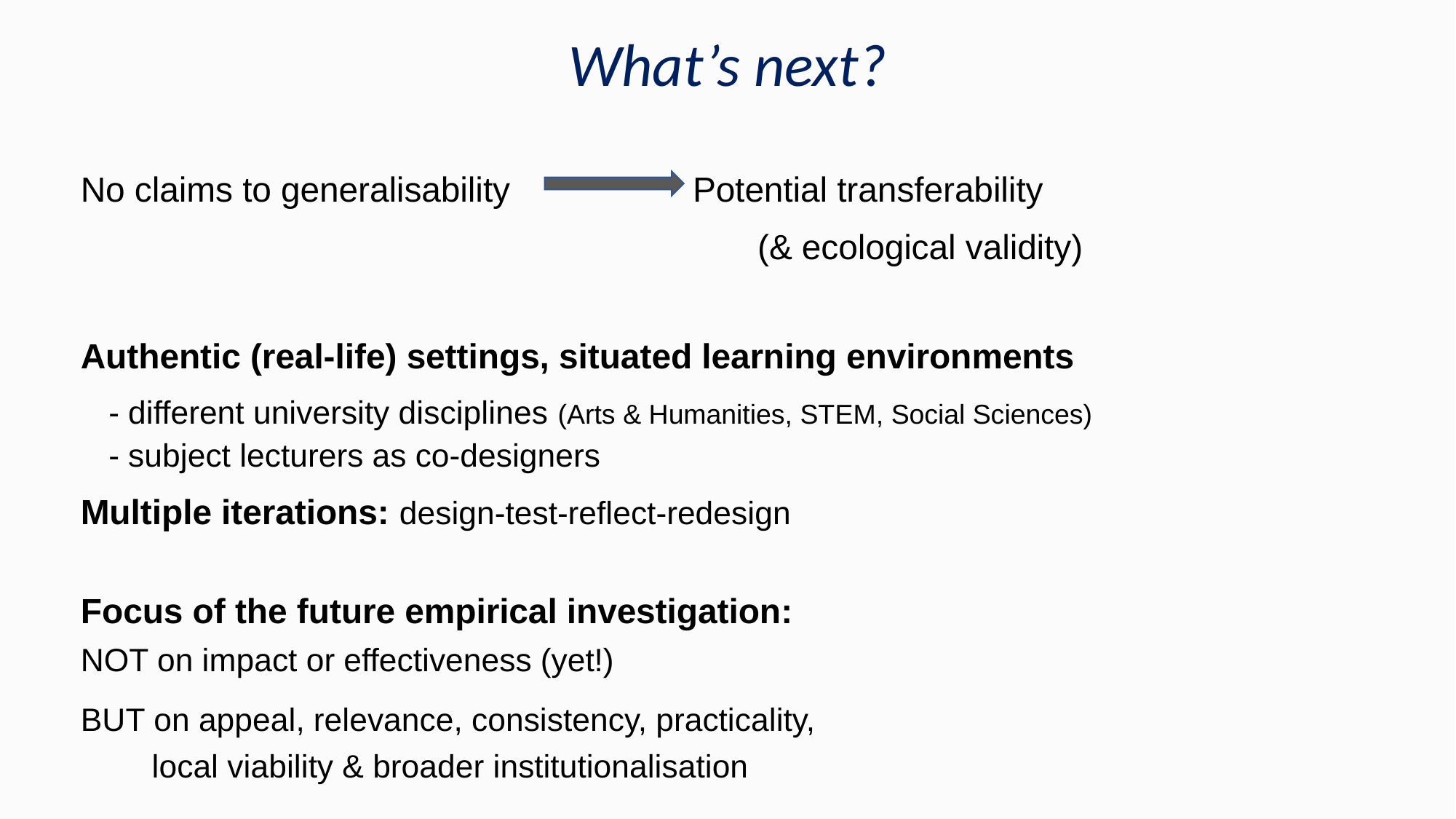

# What’s next?
No claims to generalisability                   Potential transferability
                                                             (& ecological validity)

Authentic (real-life) settings, situated learning environments
- different university disciplines (Arts & Humanities, STEM, Social Sciences)
- subject lecturers as co-designers
Multiple iterations: design-test-reflect-redesign

Focus of the future empirical investigation:
NOT on impact or effectiveness (yet!)
BUT on appeal, relevance, consistency, practicality,
        local viability & broader institutionalisation